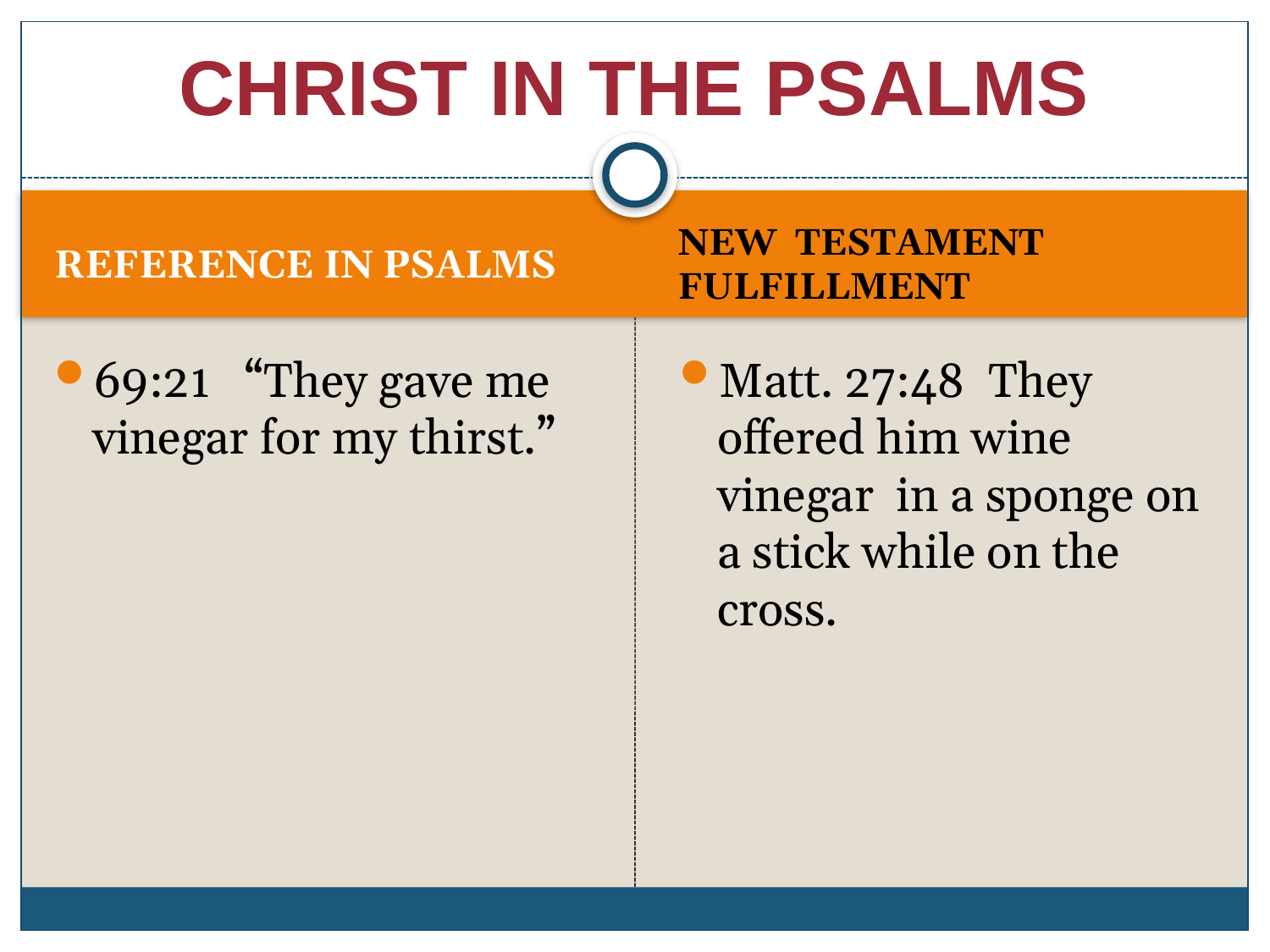

# CHRIST IN THE PSALMS
REFERENCE IN PSALMS
NEW  TESTAMENT FULFILLMENT
69:21   “They gave me vinegar for my thirst.”
Matt. 27:48  They offered him wine vinegar  in a sponge on a stick while on the cross.